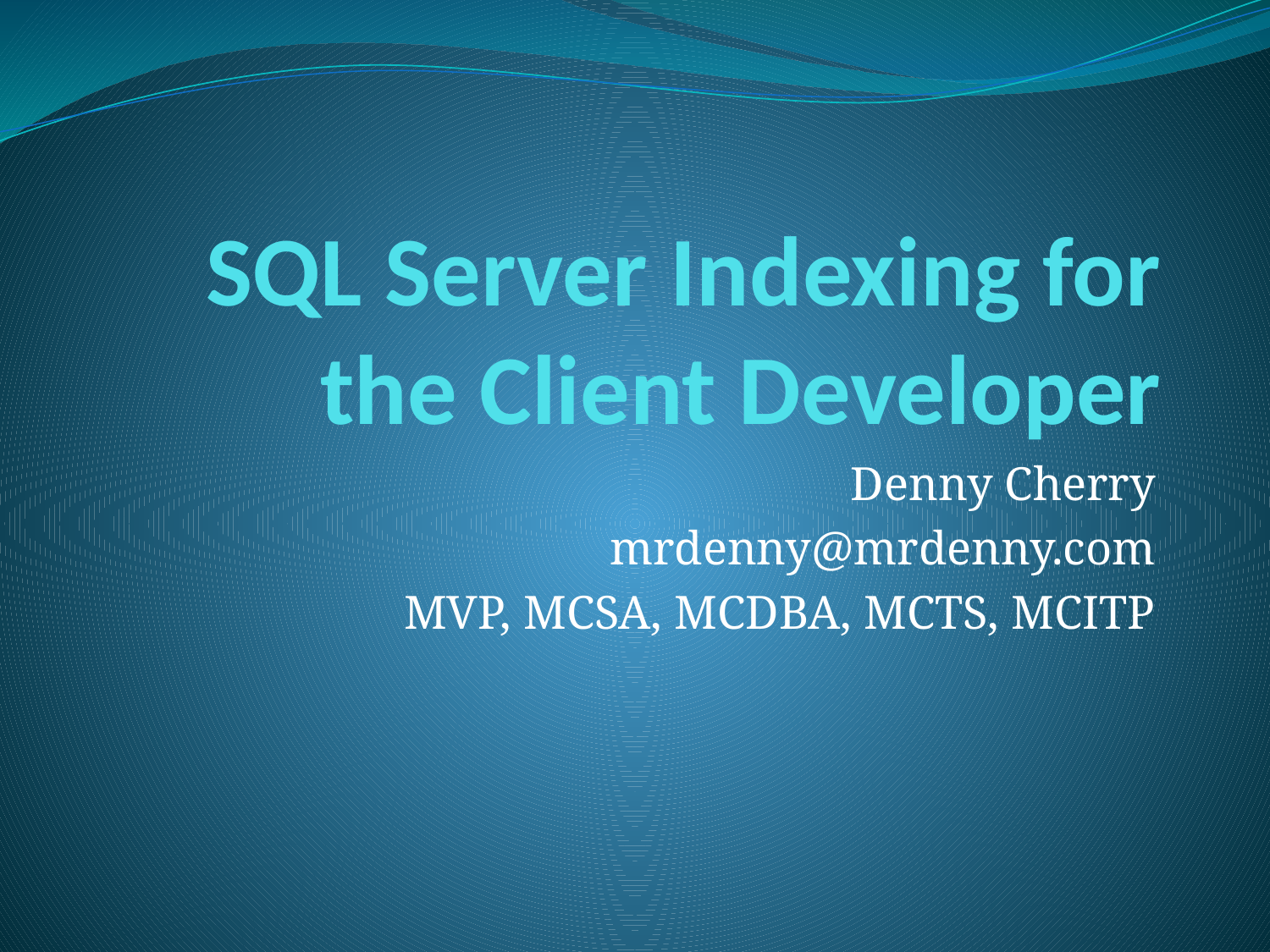

# SQL Server Indexing for the Client Developer
Denny Cherry
mrdenny@mrdenny.com
MVP, MCSA, MCDBA, MCTS, MCITP